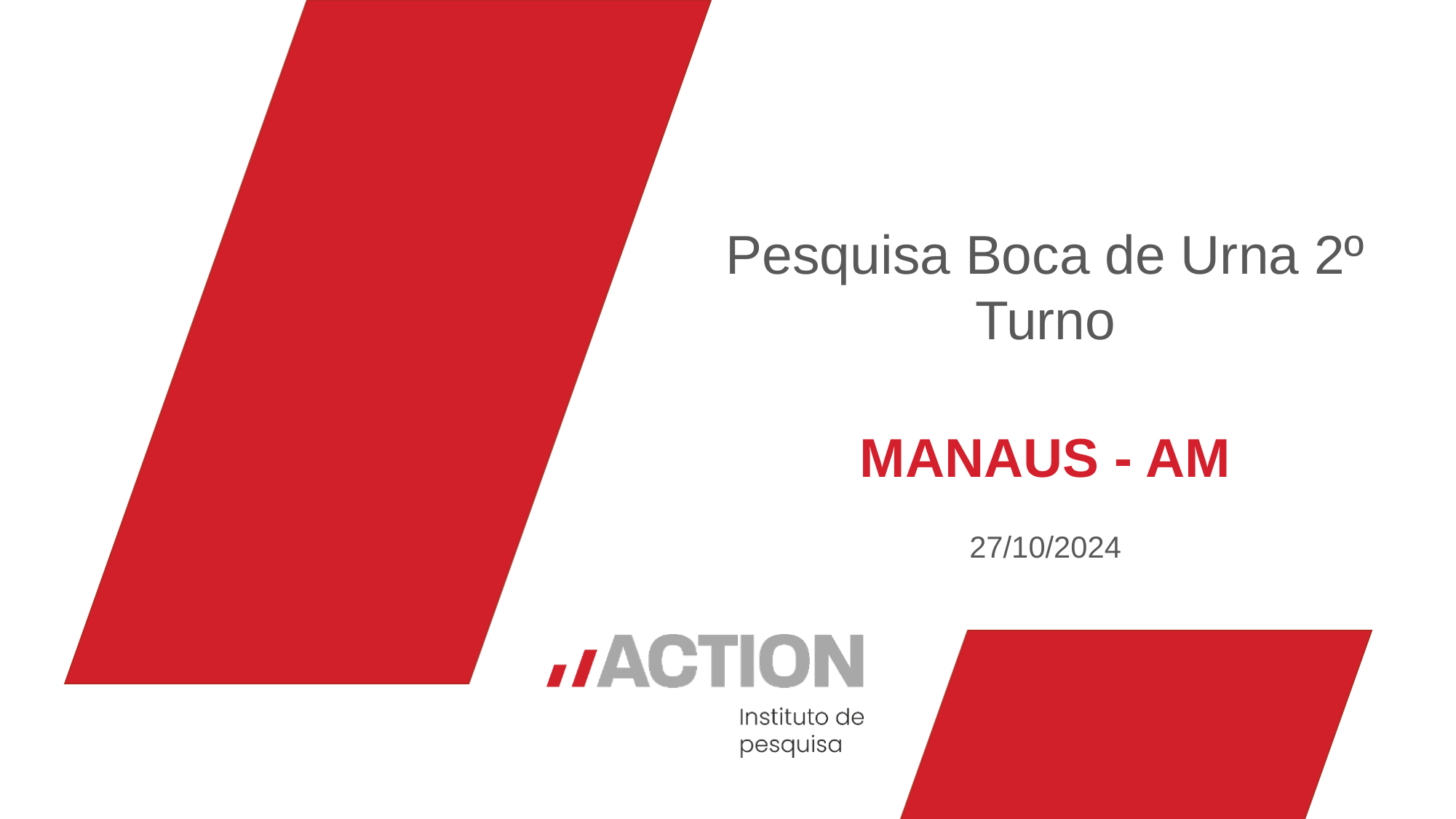

Pesquisa Boca de Urna 2º Turno

MANAUS - AM

27/10/2024